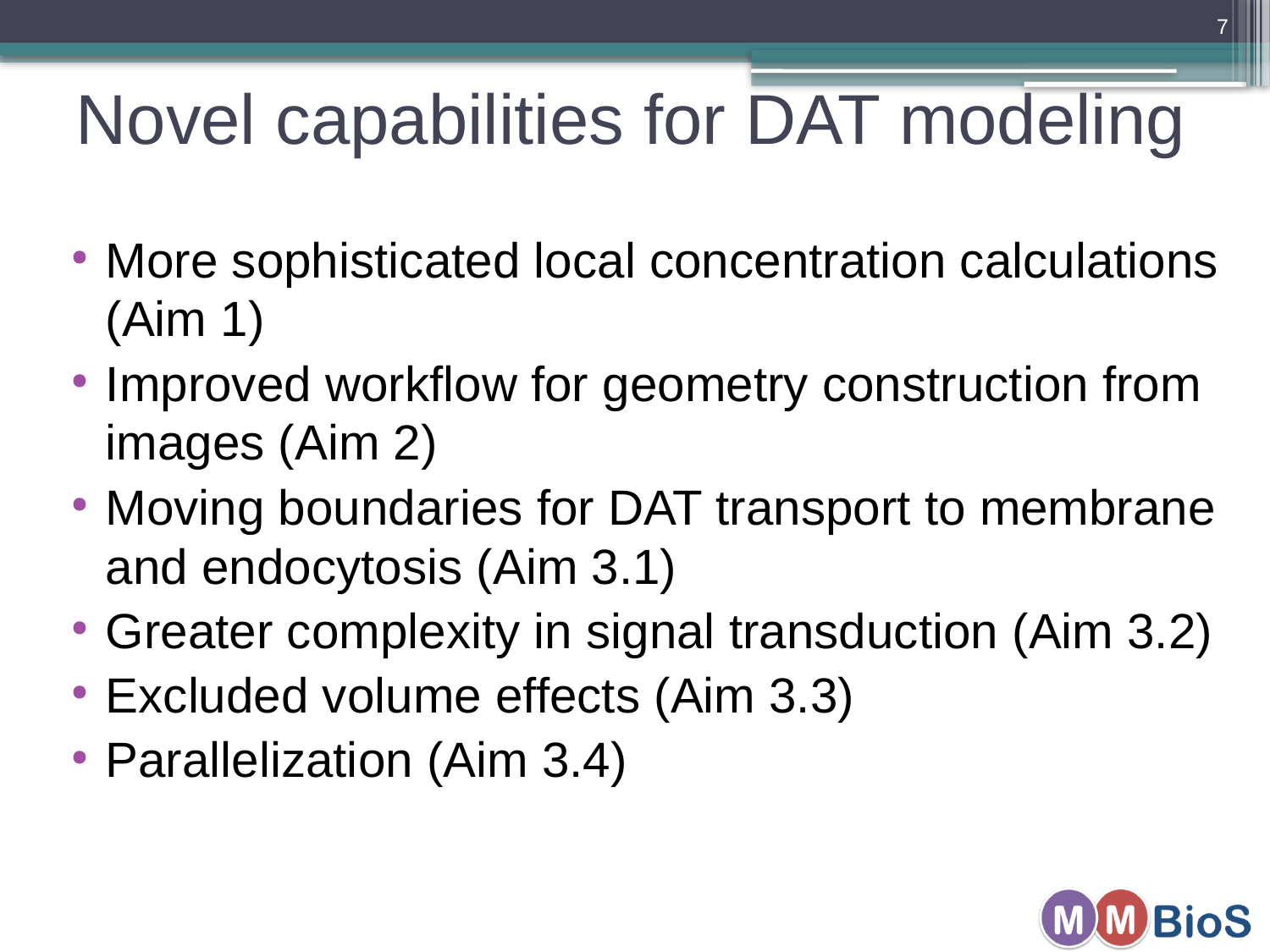

7
# Novel capabilities for DAT modeling
More sophisticated local concentration calculations (Aim 1)
Improved workflow for geometry construction from images (Aim 2)
Moving boundaries for DAT transport to membrane and endocytosis (Aim 3.1)
Greater complexity in signal transduction (Aim 3.2)
Excluded volume effects (Aim 3.3)
Parallelization (Aim 3.4)